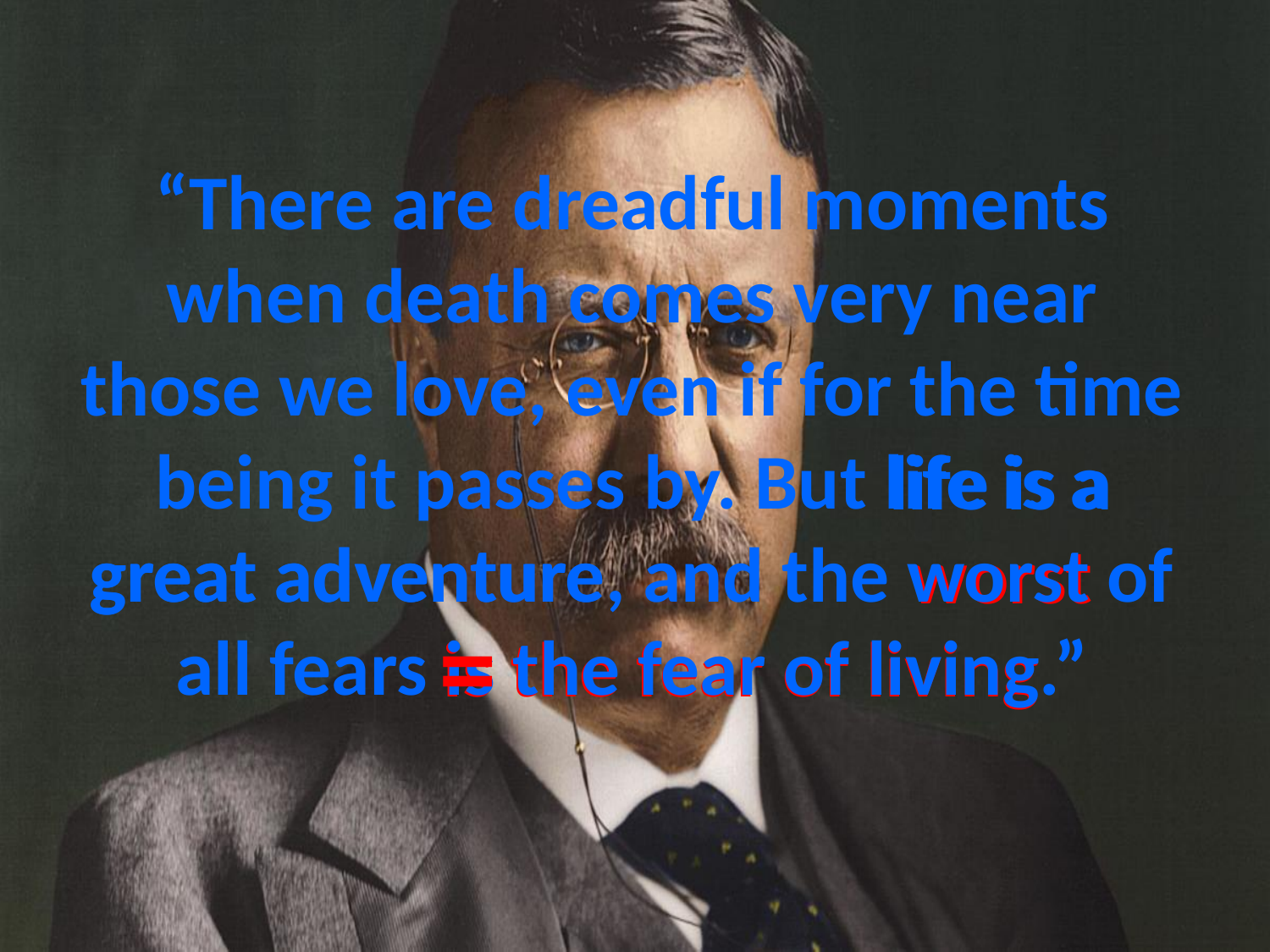

# “There are dreadful moments when death comes very near those we love, even if for the time being it passes by. But life is a great adventure, and the worst of all fears is the fear of living.”
life is a
life is a great adventure
worst
great adventure
=
is the fear of living